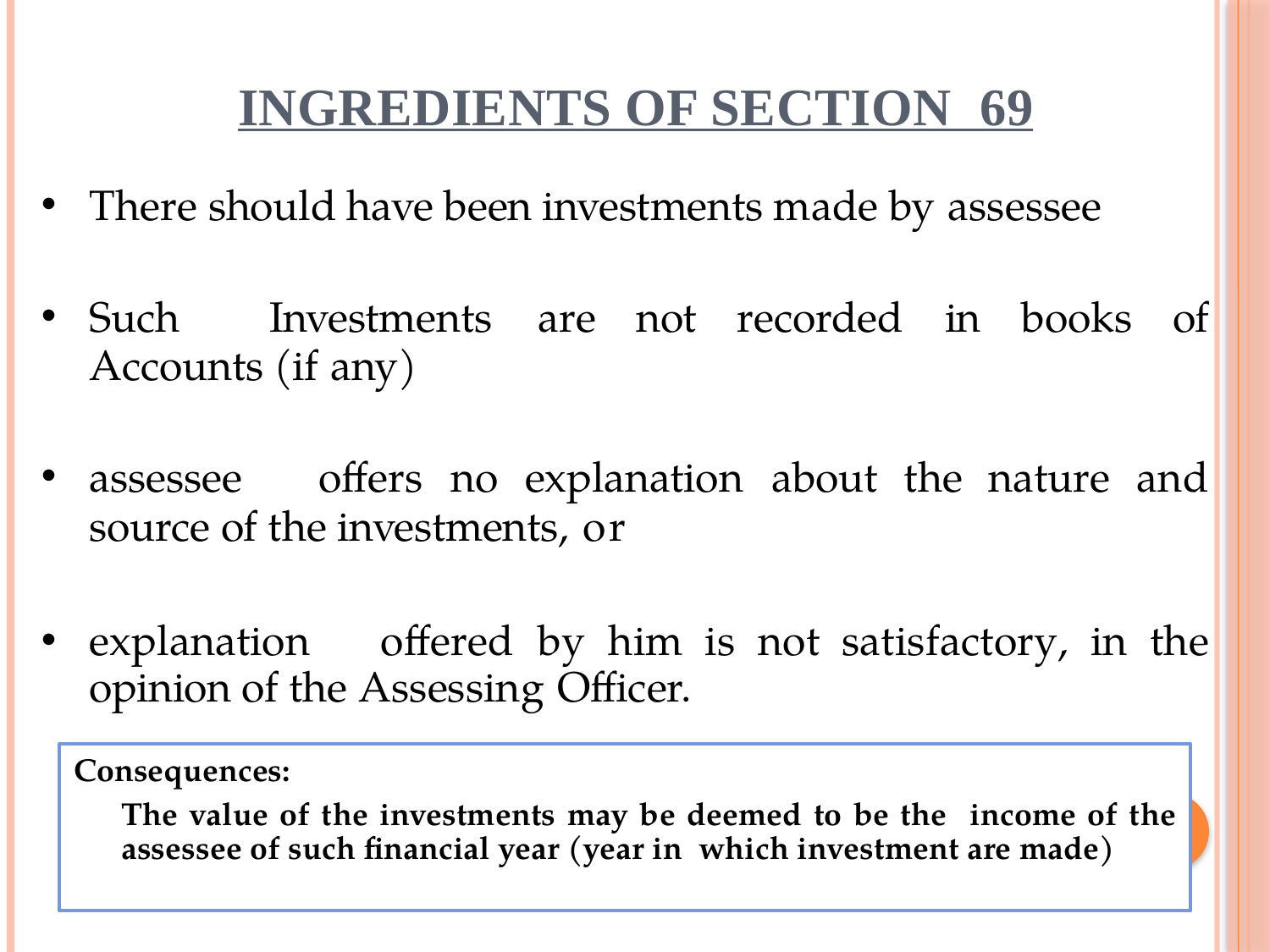

# INGREDIENTS OF SECTION  69

There should have been investments made by assessee

Such	Investments	are	not	recorded	in	books	of
Accounts (if any)

assessee	offers	no	explanation	about	the	nature	and
source of the investments, or

explanation	offered	by	him	is	not	satisfactory,	in	the  opinion of the Assessing Officer.

Consequences:
The value of the investments may be deemed to be the  income of the assessee of such financial year (year in  which investment are made)